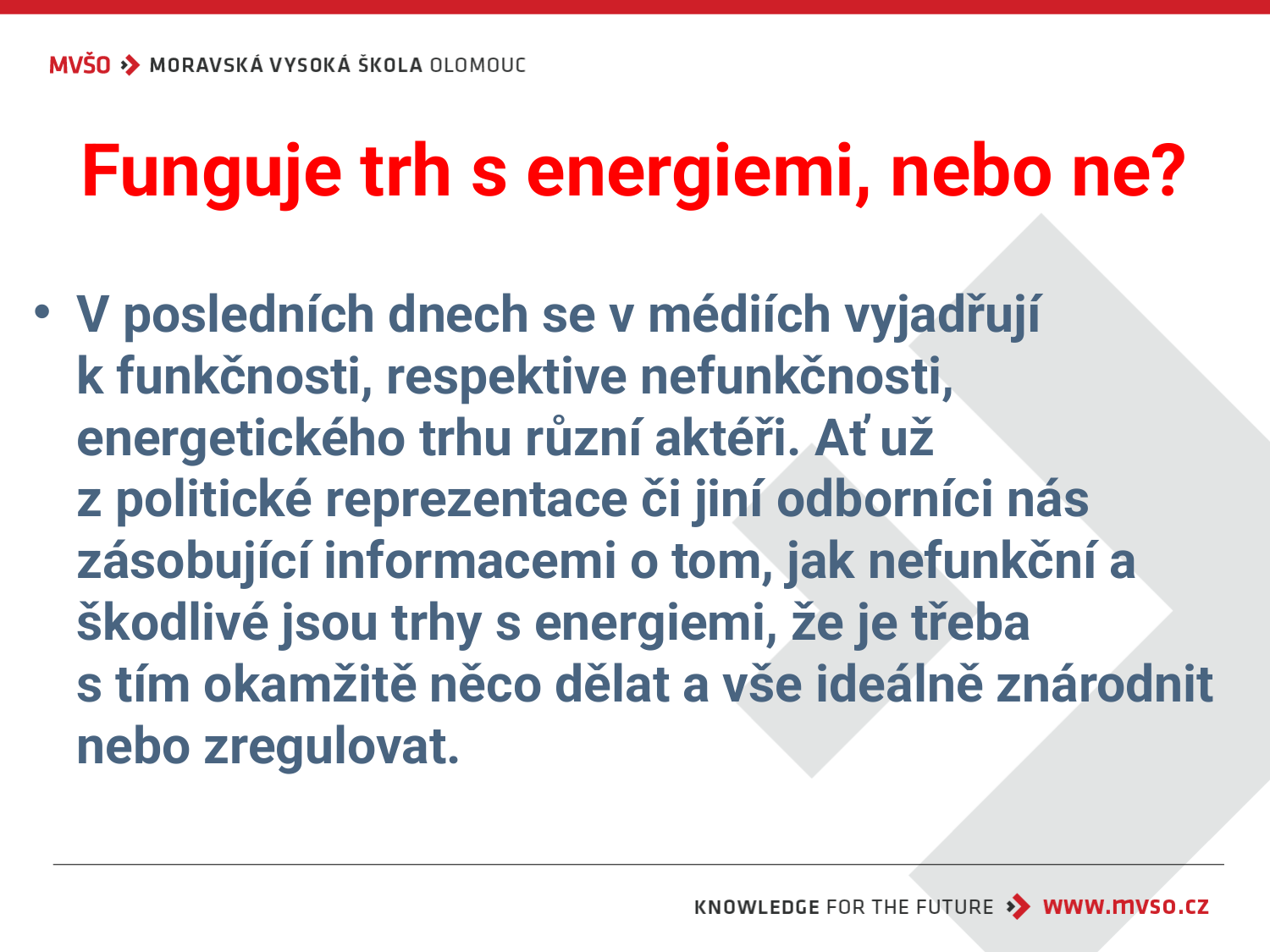

# Funguje trh s energiemi, nebo ne?
V posledních dnech se v médiích vyjadřují
k funkčnosti, respektive nefunkčnosti, energetického trhu různí aktéři. Ať už
z politické reprezentace či jiní odborníci nás zásobující informacemi o tom, jak nefunkční a škodlivé jsou trhy s energiemi, že je třeba
s tím okamžitě něco dělat a vše ideálně znárodnit nebo zregulovat.